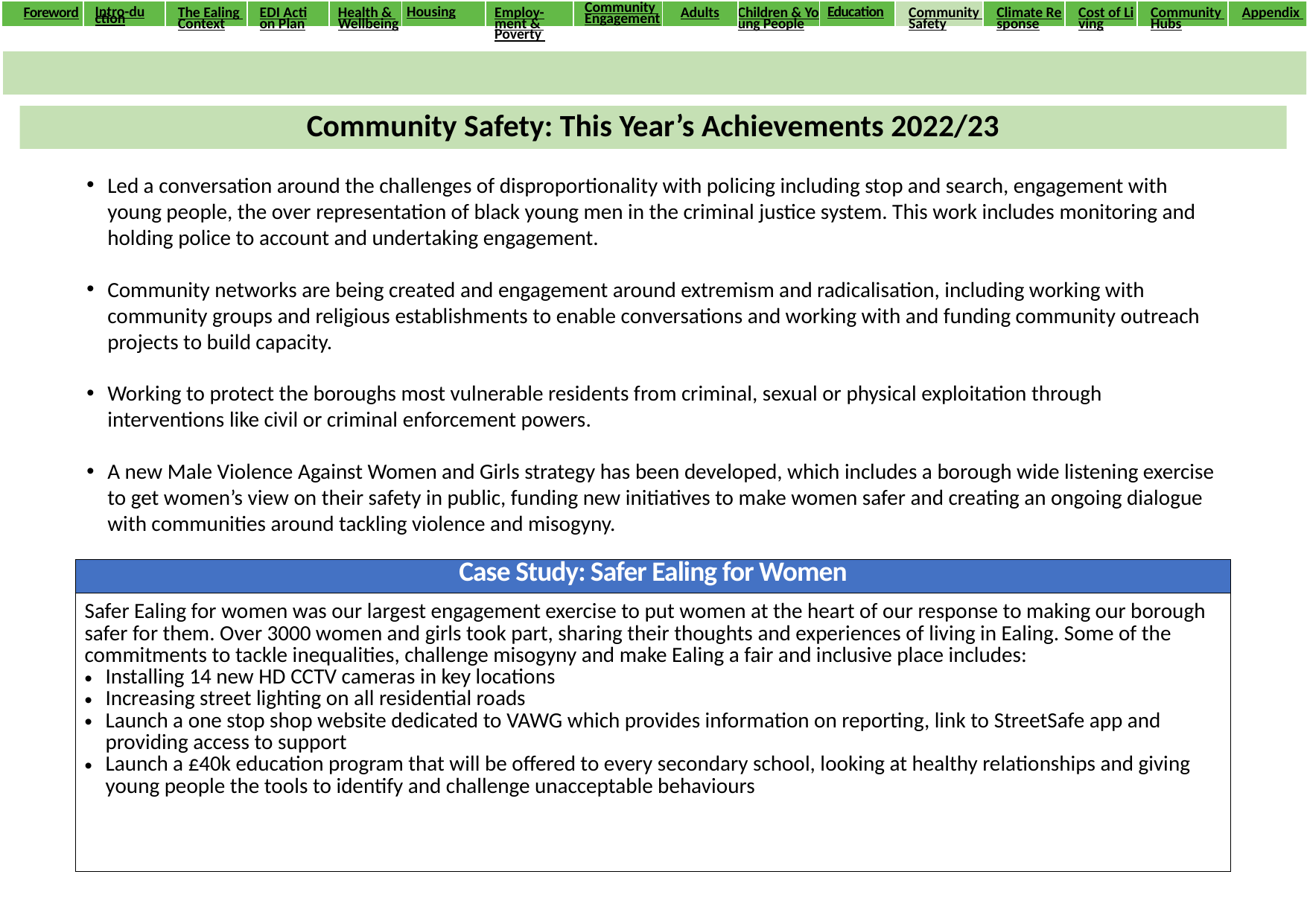

| Foreword | Intro-duction | The Ealing Context | EDI Action Plan | Health & Wellbeing | Housing | Employ-ment & Poverty | Community Engagement | Adults | Children & Young People | Education | Community Safety | Climate Response | Cost of Living | Community Hubs | Appendix |
| --- | --- | --- | --- | --- | --- | --- | --- | --- | --- | --- | --- | --- | --- | --- | --- |
|  |
| --- |
Community Safety: This Year’s Achievements 2022/23
Led a conversation around the challenges of disproportionality with policing including stop and search, engagement with young people, the over representation of black young men in the criminal justice system. This work includes monitoring and holding police to account and undertaking engagement.

Community networks are being created and engagement around extremism and radicalisation, including working with community groups and religious establishments to enable conversations and working with and funding community outreach projects to build capacity.

Working to protect the boroughs most vulnerable residents from criminal, sexual or physical exploitation through interventions like civil or criminal enforcement powers.

A new Male Violence Against Women and Girls strategy has been developed, which includes a borough wide listening exercise to get women’s view on their safety in public, funding new initiatives to make women safer and creating an ongoing dialogue with communities around tackling violence and misogyny.
| Case Study: Safer Ealing for Women |
| --- |
| Safer Ealing for women was our largest engagement exercise to put women at the heart of our response to making our borough safer for them. Over 3000 women and girls took part, sharing their thoughts and experiences of living in Ealing. Some of the commitments to tackle inequalities, challenge misogyny and make Ealing a fair and inclusive place includes: Installing 14 new HD CCTV cameras in key locations Increasing street lighting on all residential roads Launch a one stop shop website dedicated to VAWG which provides information on reporting, link to StreetSafe app and providing access to support Launch a £40k education program that will be offered to every secondary school, looking at healthy relationships and giving young people the tools to identify and challenge unacceptable behaviours |